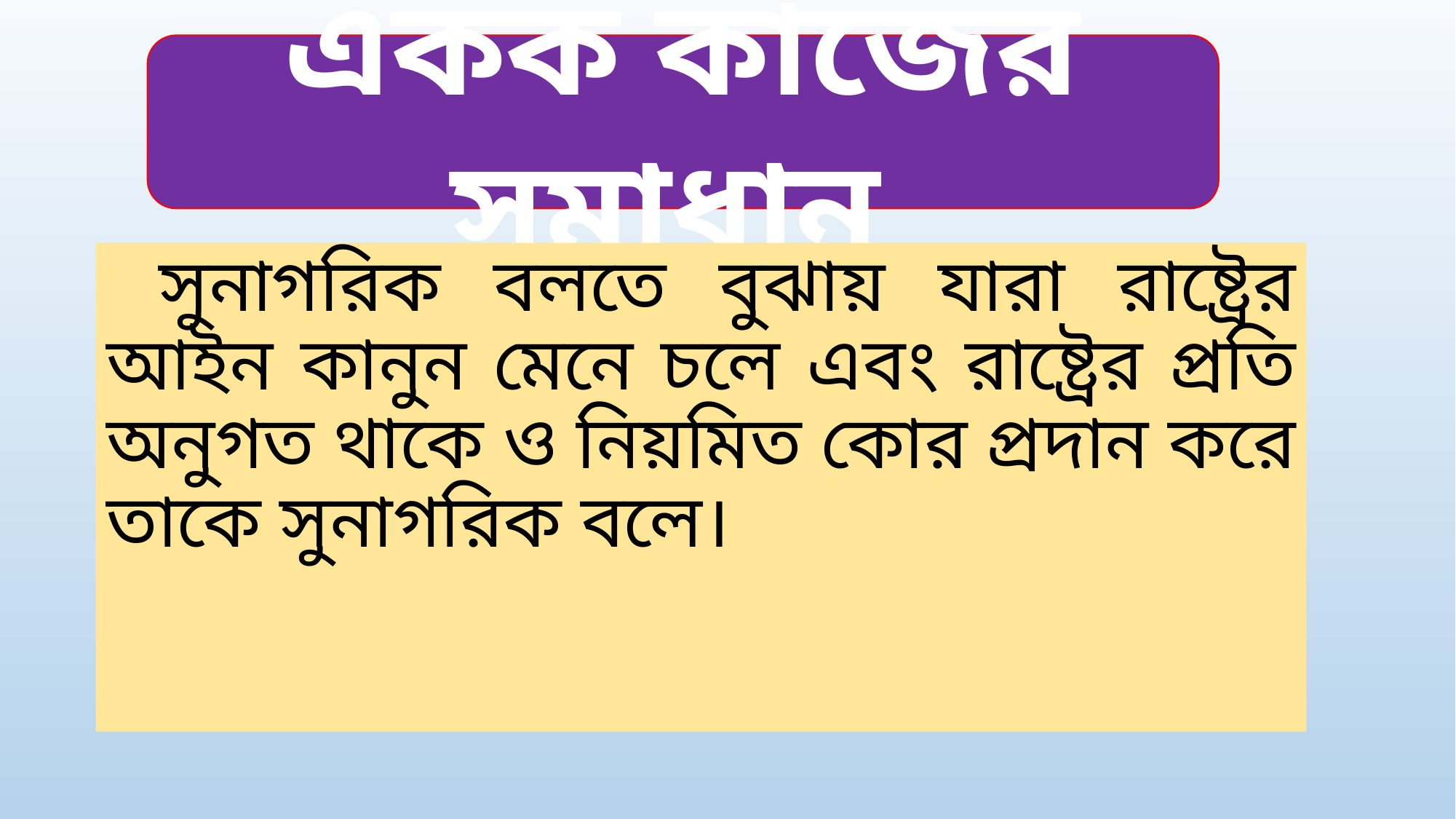

একক কাজের সমাধান
 সুনাগরিক বলতে বুঝায় যারা রাষ্ট্রের আইন কানুন মেনে চলে এবং রাষ্ট্রের প্রতি অনুগত থাকে ও নিয়মিত কোর প্রদান করে তাকে সুনাগরিক বলে।